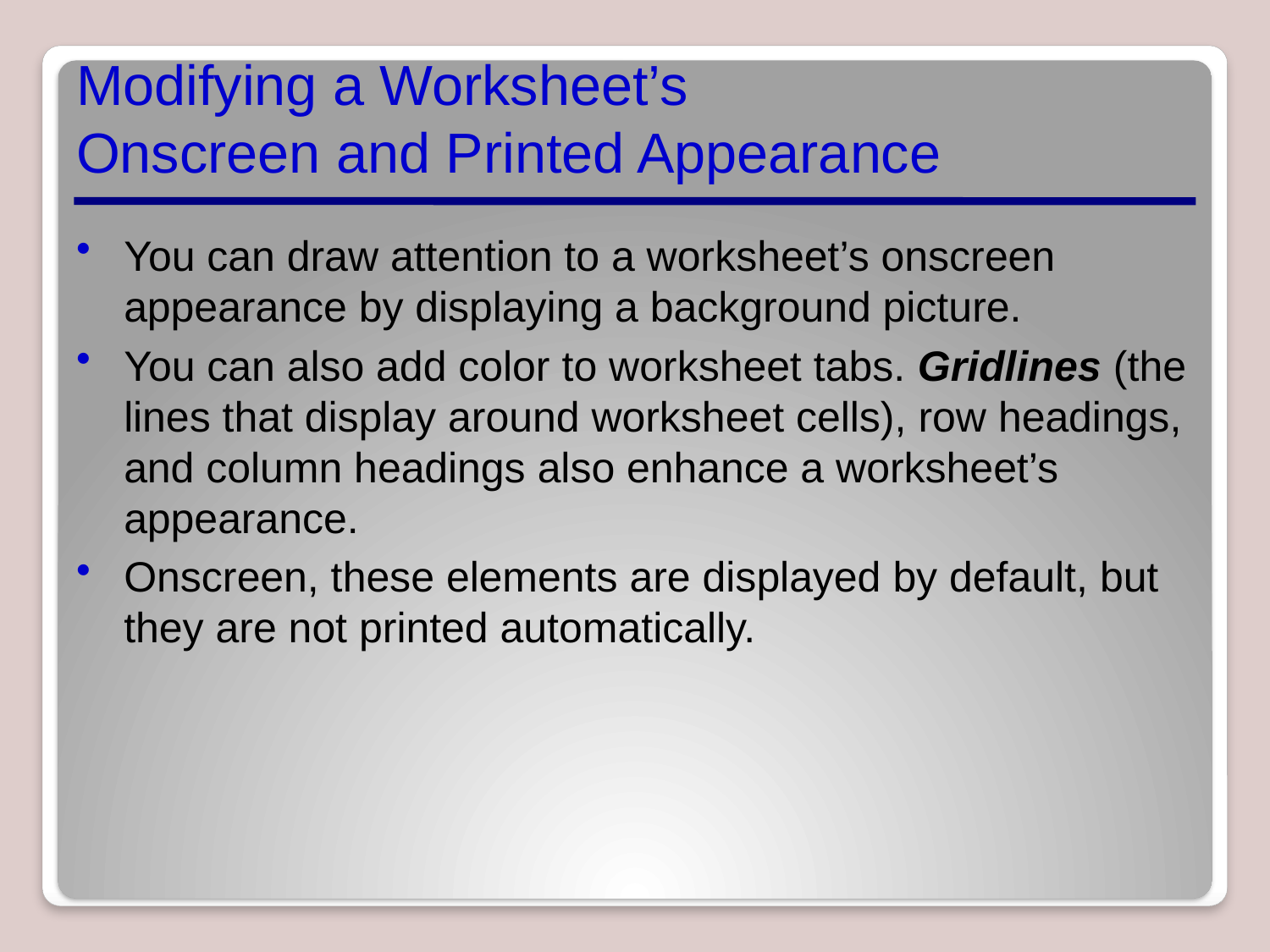

# Modifying a Worksheet’s Onscreen and Printed Appearance
You can draw attention to a worksheet’s onscreen appearance by displaying a background picture.
You can also add color to worksheet tabs. Gridlines (the lines that display around worksheet cells), row headings, and column headings also enhance a worksheet’s appearance.
Onscreen, these elements are displayed by default, but they are not printed automatically.